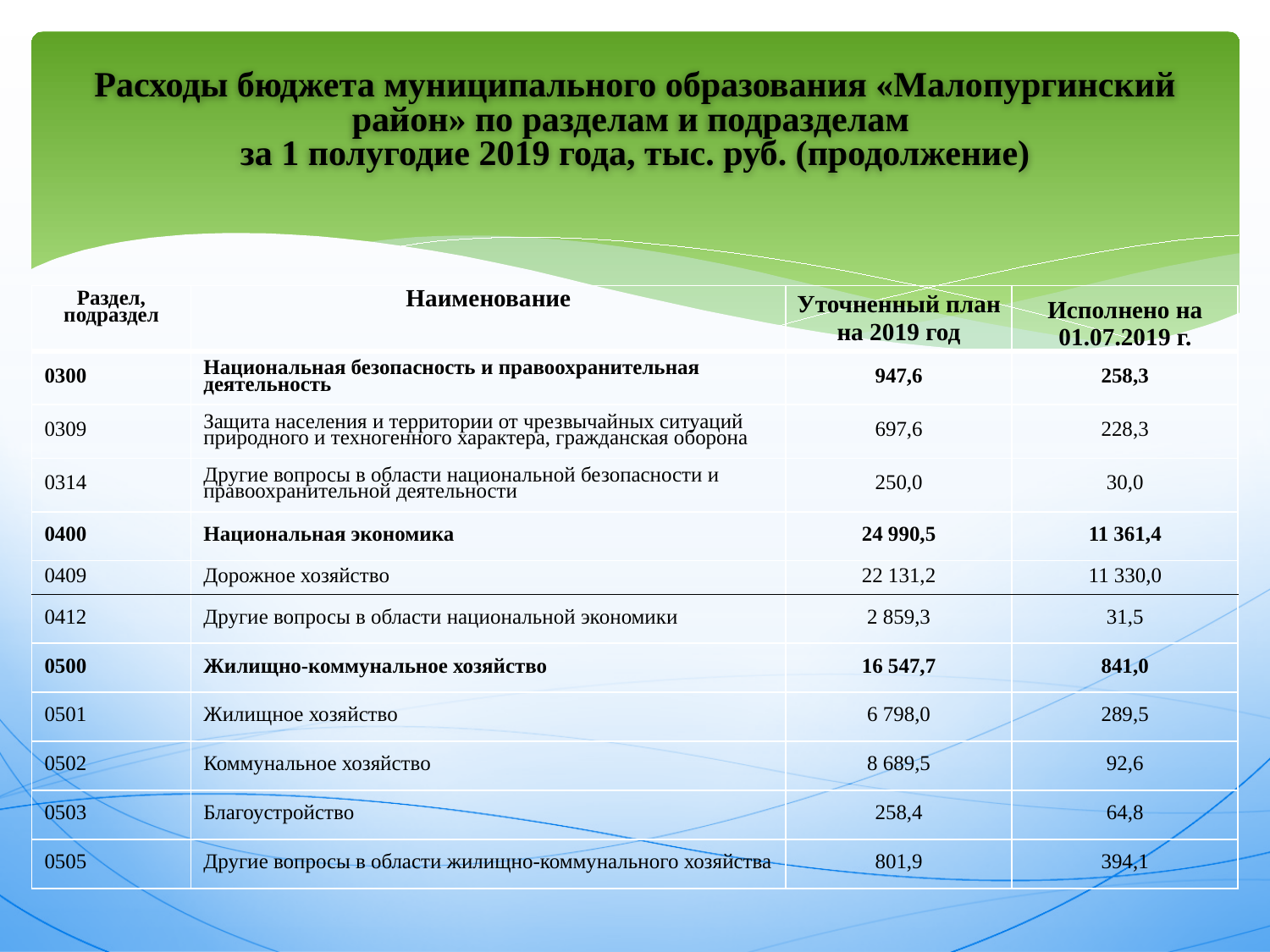

# Расходы бюджета муниципального образования «Малопургинский район» по разделам и подразделам за 1 полугодие 2019 года, тыс. руб. (продолжение)
| Раздел, подраздел | Наименование | Уточненный план на 2019 год | Исполнено на 01.07.2019 г. |
| --- | --- | --- | --- |
| 0300 | Национальная безопасность и правоохранительная деятельность | 947,6 | 258,3 |
| 0309 | Защита населения и территории от чрезвычайных ситуаций природного и техногенного характера, гражданская оборона | 697,6 | 228,3 |
| 0314 | Другие вопросы в области национальной безопасности и правоохранительной деятельности | 250,0 | 30,0 |
| 0400 | Национальная экономика | 24 990,5 | 11 361,4 |
| 0409 | Дорожное хозяйство | 22 131,2 | 11 330,0 |
| 0412 | Другие вопросы в области национальной экономики | 2 859,3 | 31,5 |
| 0500 | Жилищно-коммунальное хозяйство | 16 547,7 | 841,0 |
| 0501 | Жилищное хозяйство | 6 798,0 | 289,5 |
| 0502 | Коммунальное хозяйство | 8 689,5 | 92,6 |
| 0503 | Благоустройство | 258,4 | 64,8 |
| 0505 | Другие вопросы в области жилищно-коммунального хозяйства | 801,9 | 394,1 |